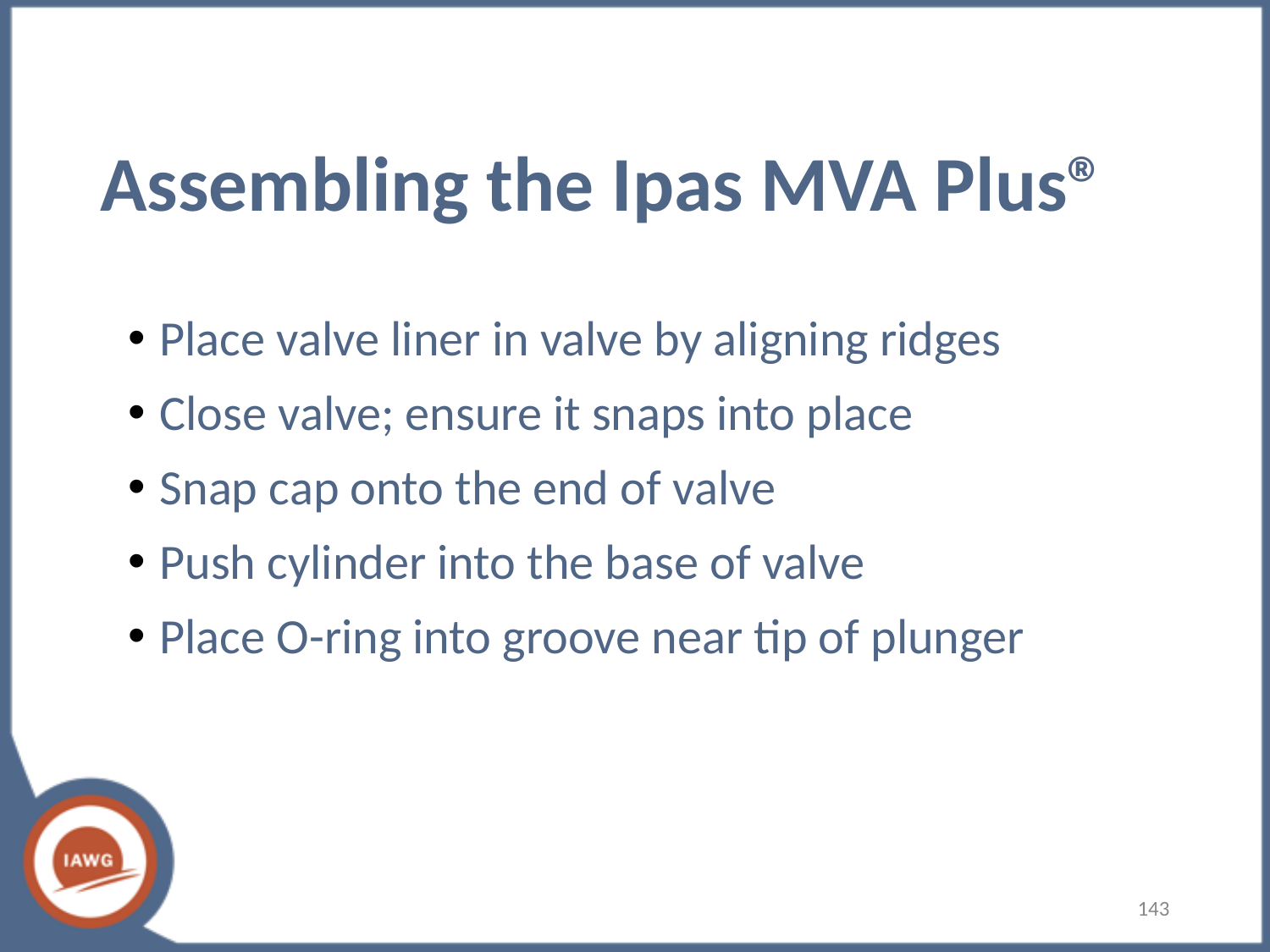

# Assembling the Ipas MVA Plus®
Place valve liner in valve by aligning ridges
Close valve; ensure it snaps into place
Snap cap onto the end of valve
Push cylinder into the base of valve
Place O-ring into groove near tip of plunger
143